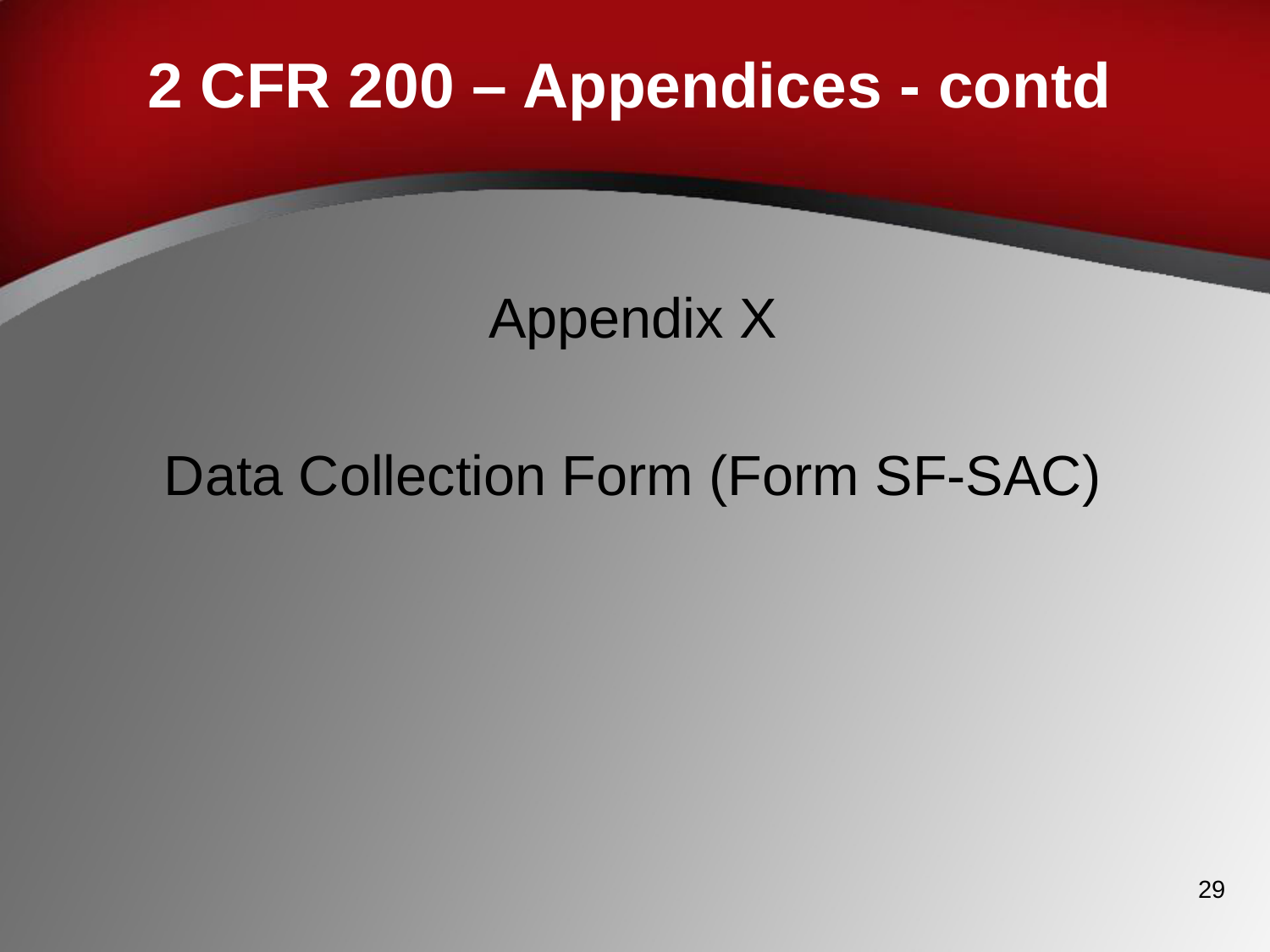

# 2 CFR 200 – Appendices - contd
Appendix X

Data Collection Form (Form SF-SAC)
29